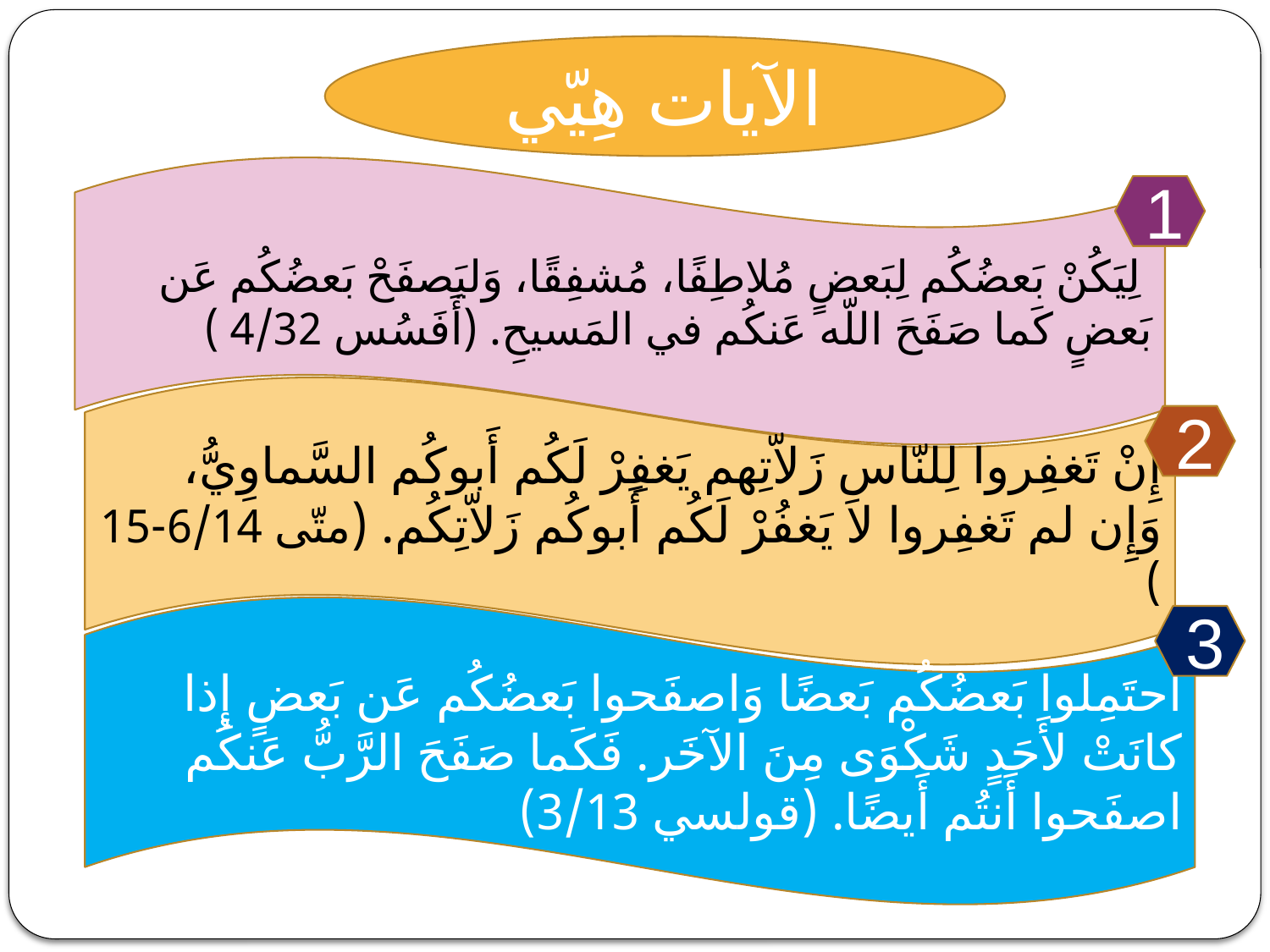

الآيات هِيّي
 لِيَكُنْ بَعضُكُم لِبَعضٍ مُلاطِفًا، مُشفِقًا، وَليَصفَحْ بَعضُكُم عَن بَعضٍ كَما صَفَحَ اللّه عَنكُم في المَسيحِ. (أَفَسُس 4/32 )
1
إِنْ تَغفِروا لِلنّاسِ زَلاّتِهم يَغفِرْ لَكُم أَبوكُم السَّماوِيُّ، وَإِن لم تَغفِروا لا يَغفُرْ لَكُم أَبوكُم زَلاّتِكُم. (متّى 6/14-15 )
2
احتَمِلوا بَعضُكُم بَعضًا وَاصفَحوا بَعضُكُم عَن بَعضٍ إِذا كانَتْ لأَحَدٍ شَكْوَى مِنَ الآخَر. فَكَما صَفَحَ الرَّبُّ عَنكُم اصفَحوا أَنتُم أَيضًا. (قولسي 3/13)
3